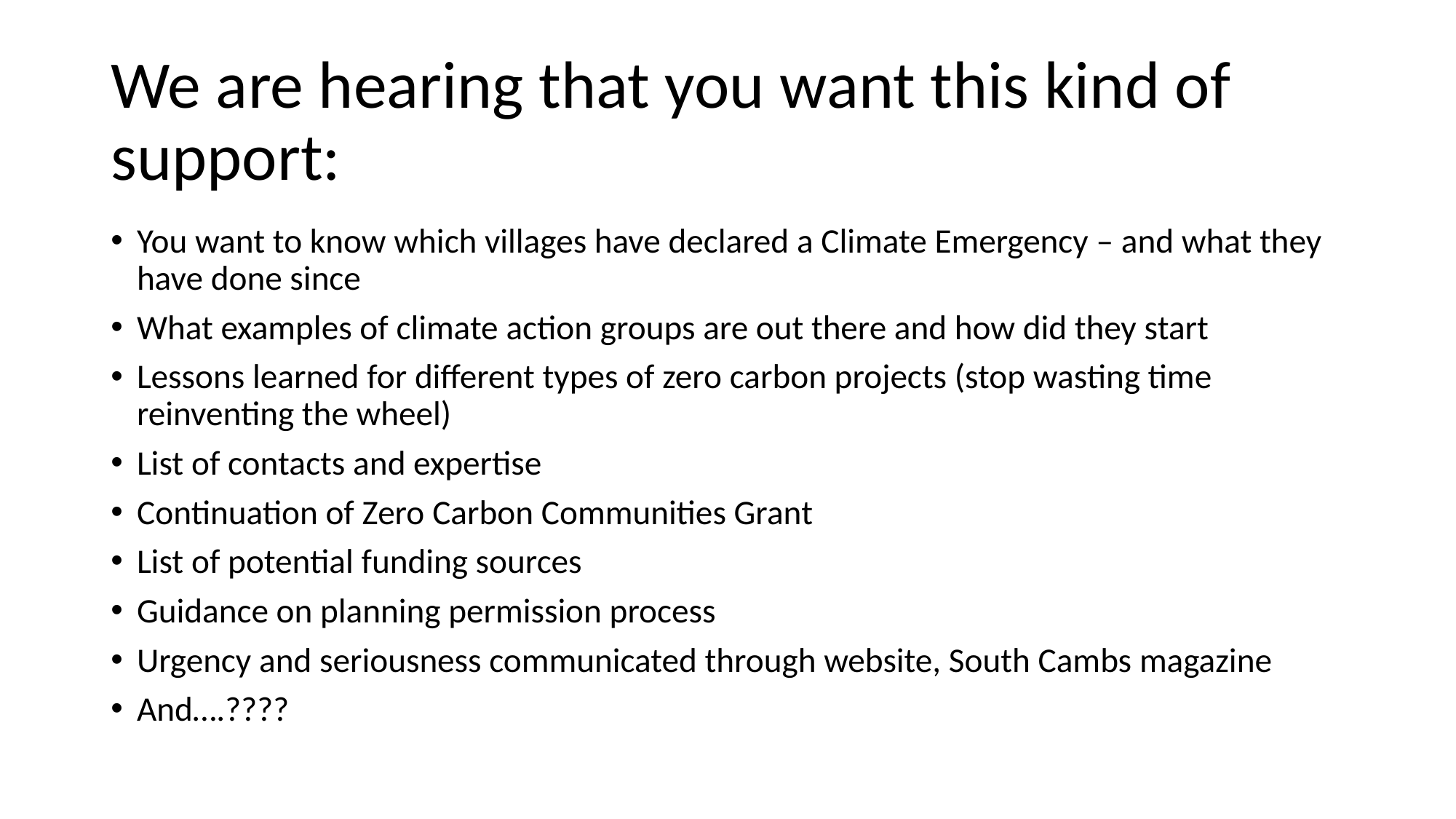

# We are hearing that you want this kind of support:
You want to know which villages have declared a Climate Emergency – and what they have done since
What examples of climate action groups are out there and how did they start
Lessons learned for different types of zero carbon projects (stop wasting time reinventing the wheel)
List of contacts and expertise
Continuation of Zero Carbon Communities Grant
List of potential funding sources
Guidance on planning permission process
Urgency and seriousness communicated through website, South Cambs magazine
And….????